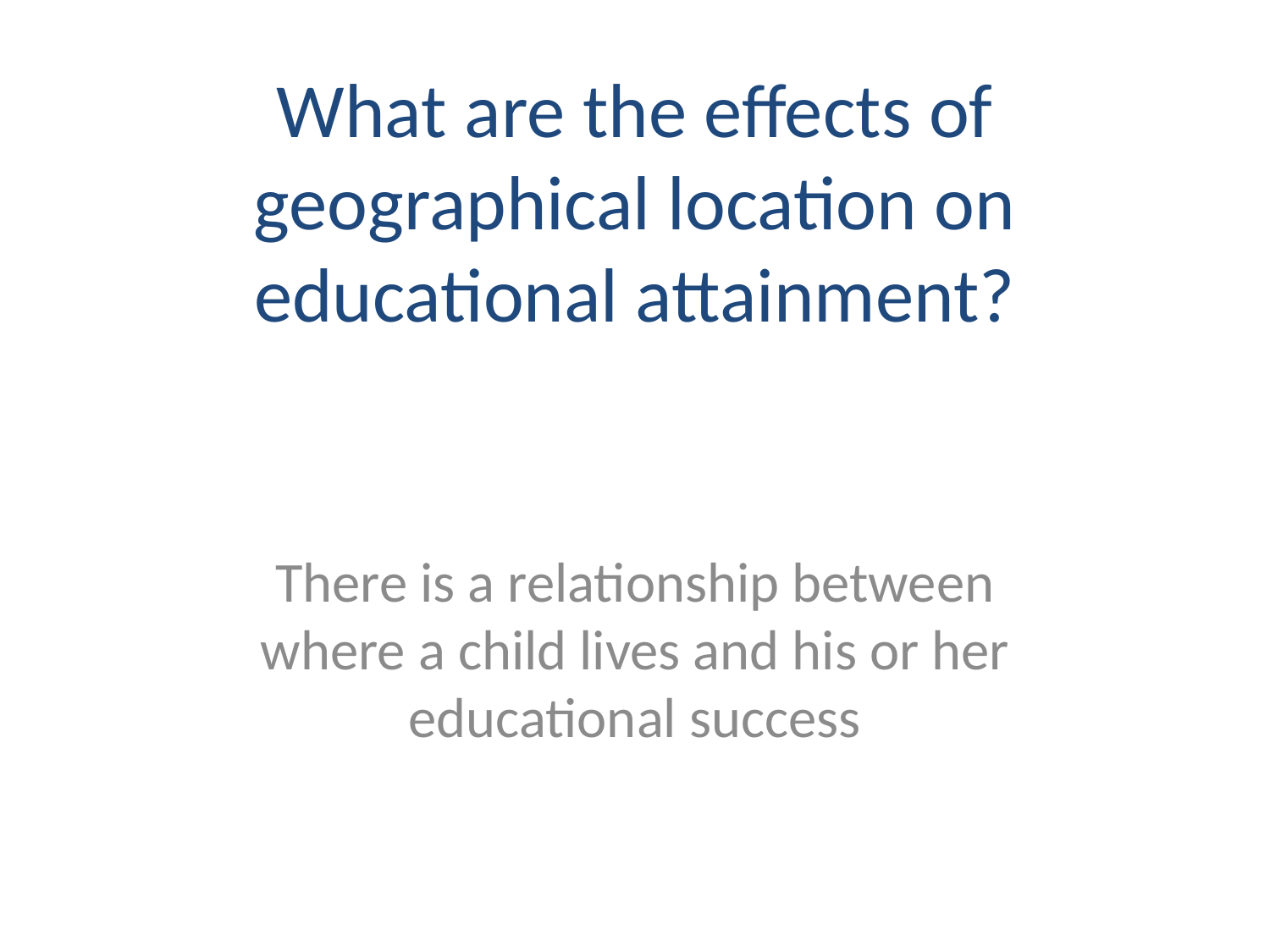

# What are the effects of geographical location on educational attainment?
There is a relationship between where a child lives and his or her educational success